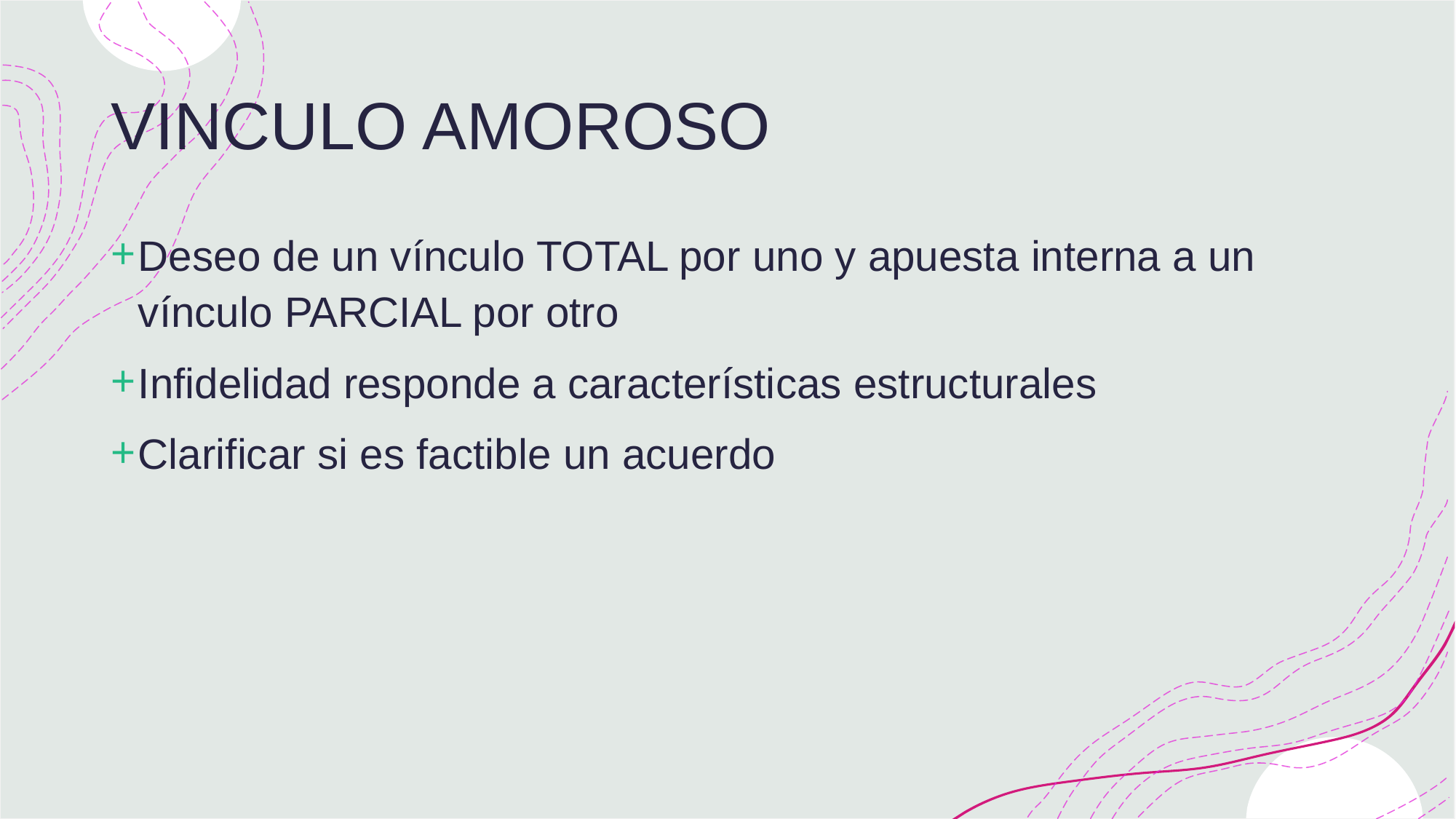

# VINCULO AMOROSO
Deseo de un vínculo TOTAL por uno y apuesta interna a un vínculo PARCIAL por otro
Infidelidad responde a características estructurales
Clarificar si es factible un acuerdo